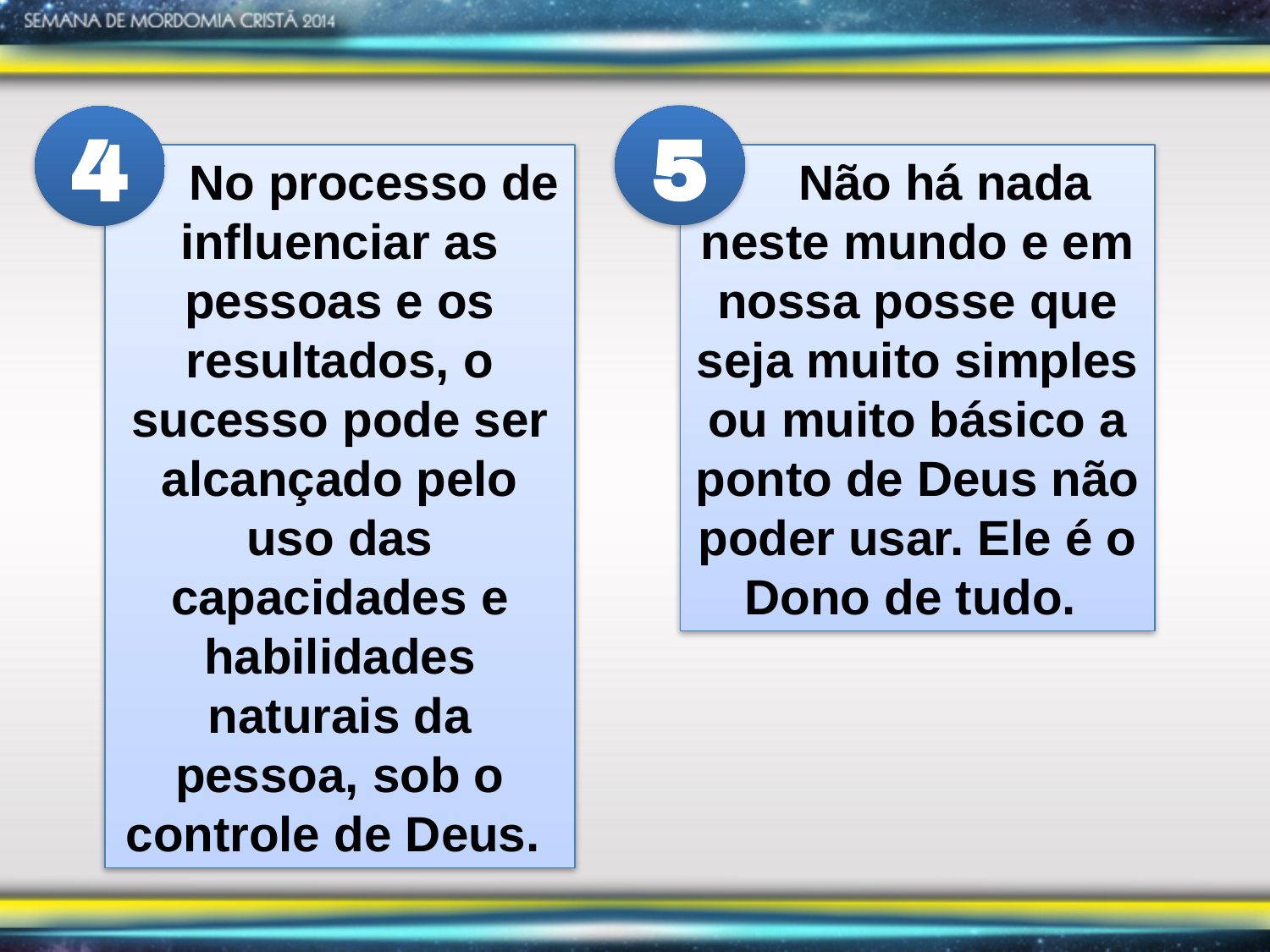

5
    Não há nada neste mundo e em nossa posse que seja muito simples ou muito básico a ponto de Deus não poder usar. Ele é o Dono de tudo.
4
     No processo de influenciar as pessoas e os resultados, o sucesso pode ser alcançado pelo uso das capacidades e habilidades naturais da pessoa, sob o controle de Deus.